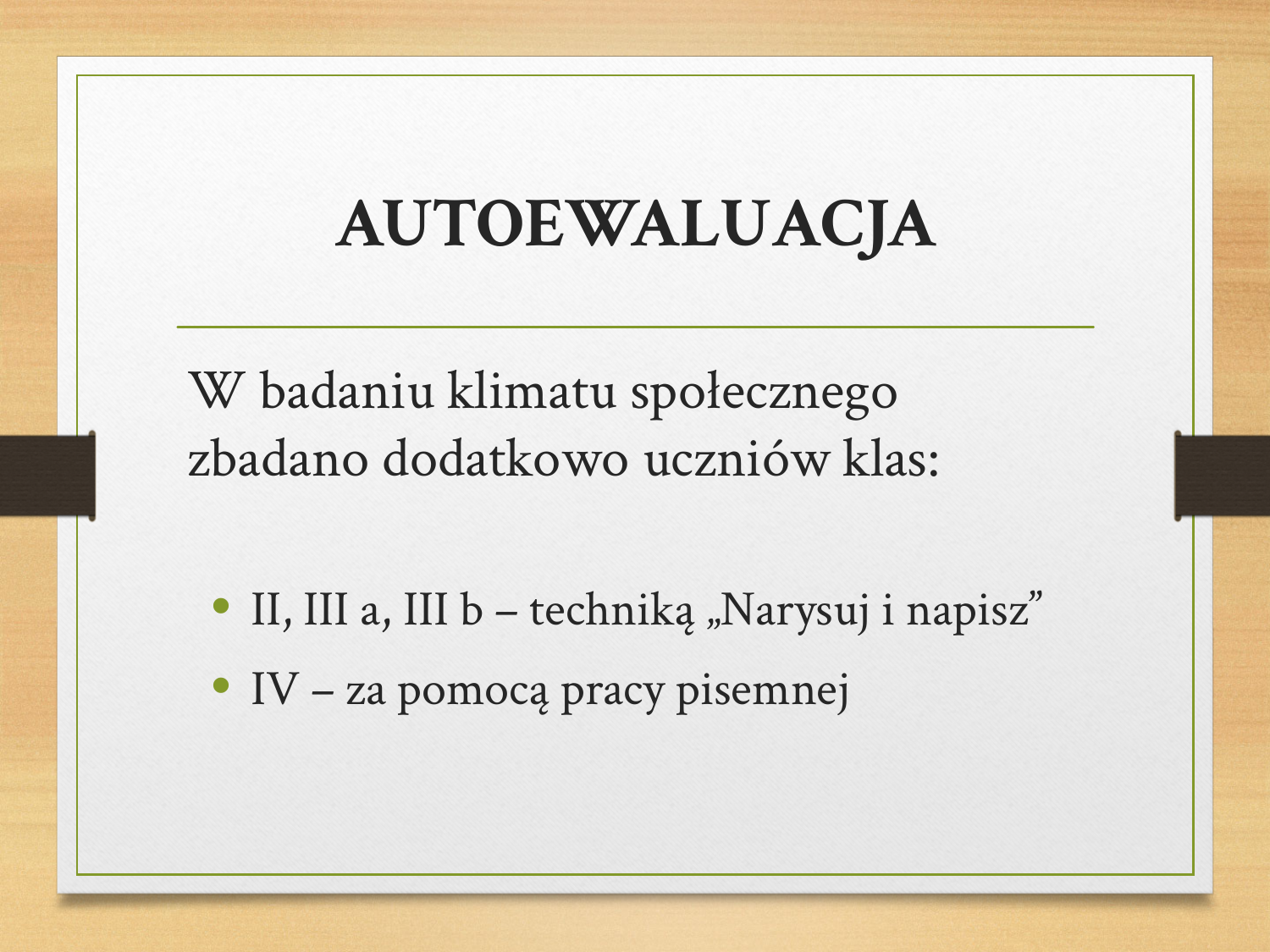

# AUTOEWALUACJA
	W badaniu klimatu społecznego zbadano dodatkowo uczniów klas:
II, III a, III b – techniką „Narysuj i napisz”
IV – za pomocą pracy pisemnej